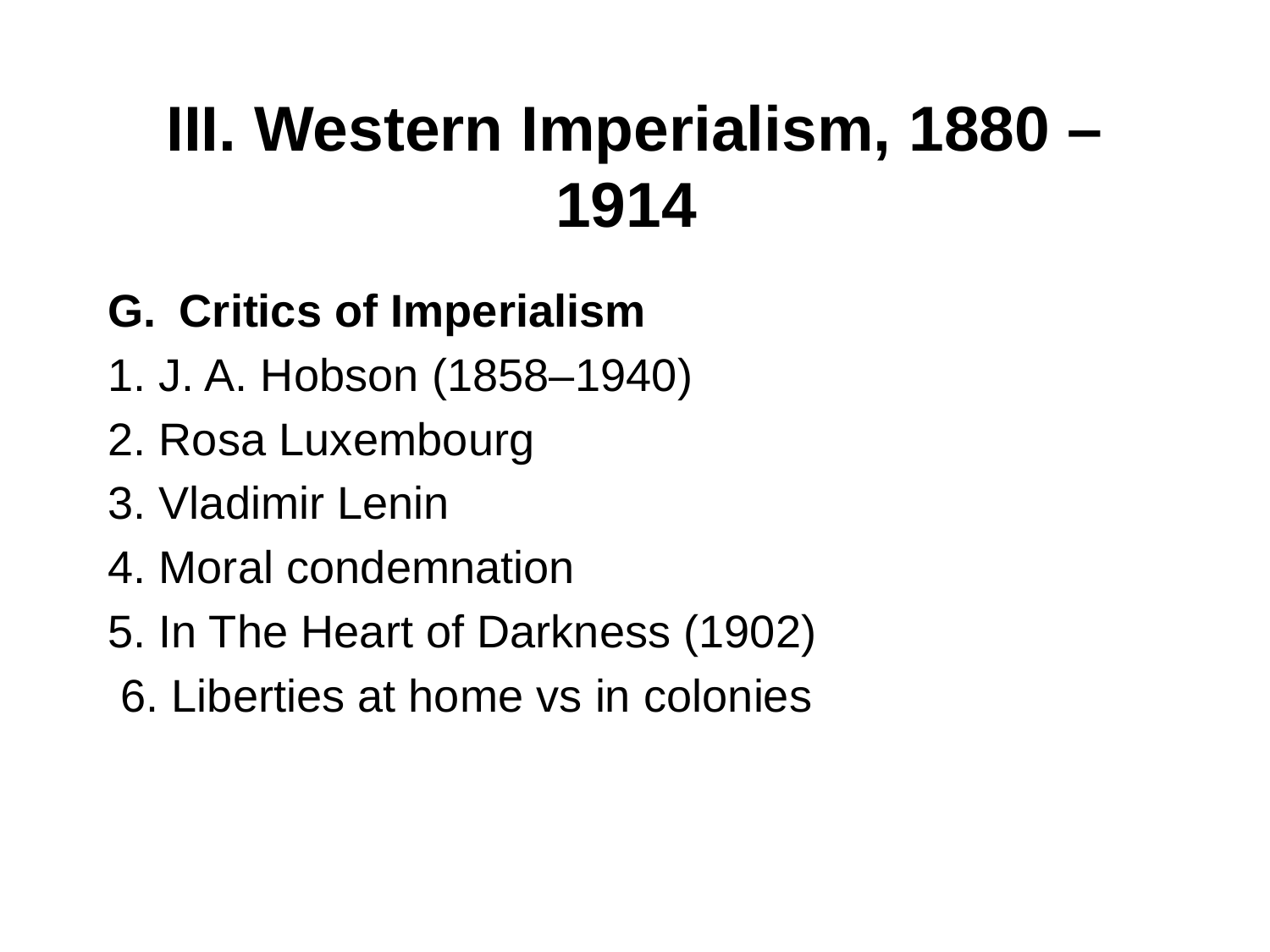

# III. Western Imperialism, 1880 – 1914
Critics of Imperialism
1. J. A. Hobson (1858–1940)
2. Rosa Luxembourg
3. Vladimir Lenin
4. Moral condemnation
5. In The Heart of Darkness (1902)
 6. Liberties at home vs in colonies